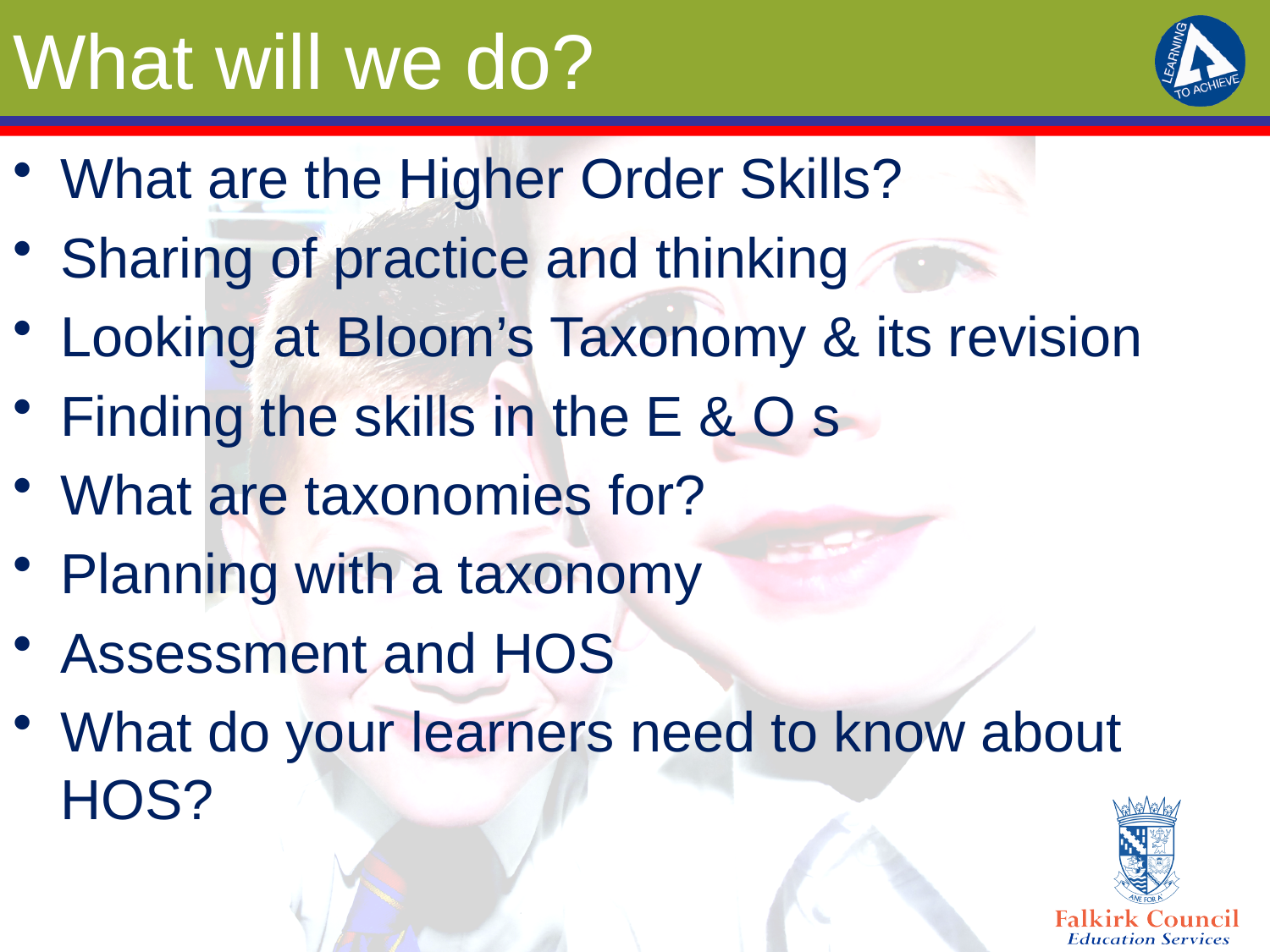

# What will we do?
What are the Higher Order Skills?
Sharing of practice and thinking
Looking at Bloom’s Taxonomy & its revision
Finding the skills in the E & O s
What are taxonomies for?
Planning with a taxonomy
Assessment and HOS
What do your learners need to know about HOS?